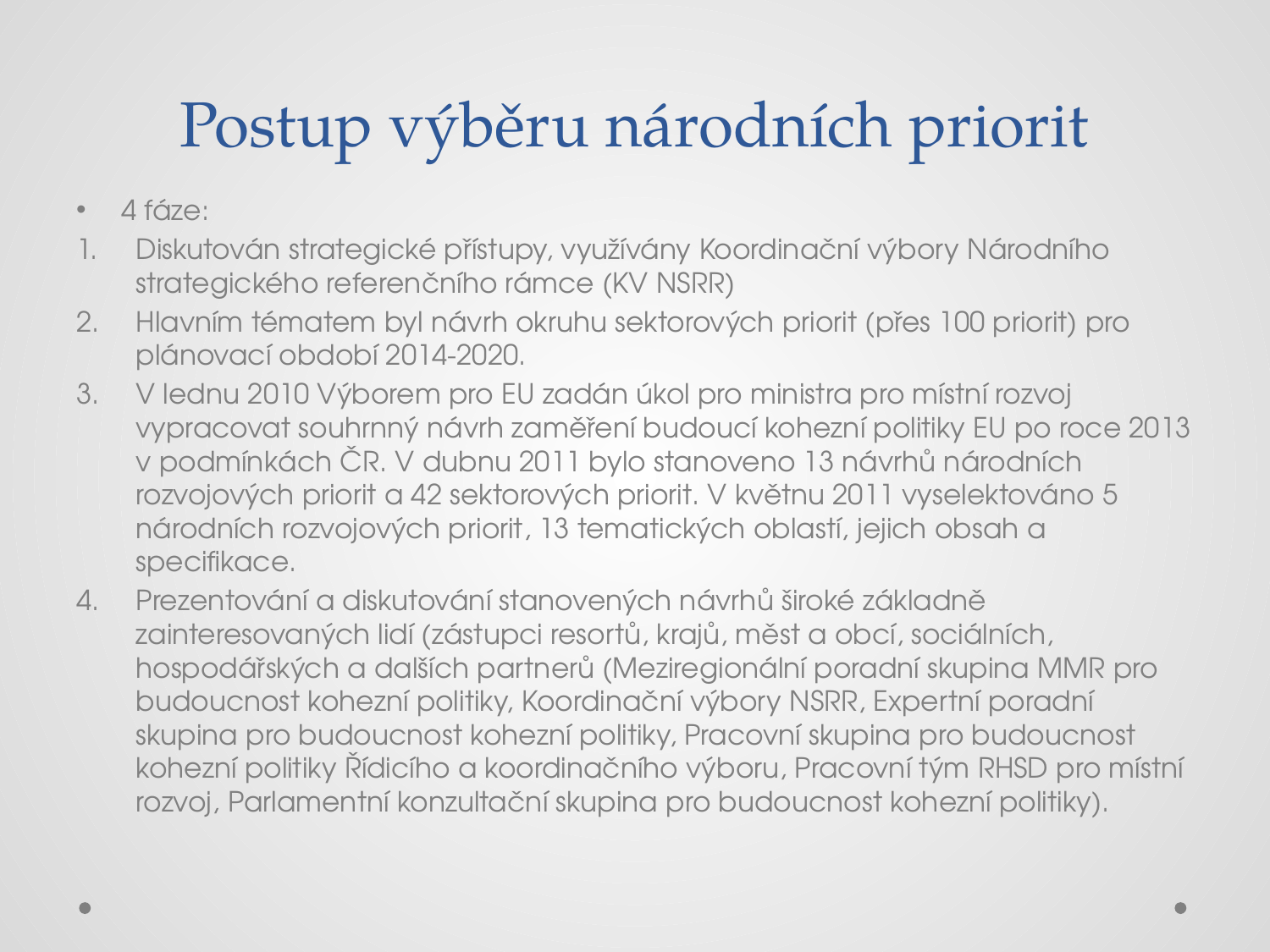

# Postup výběru národních priorit
4 fáze:
Diskutován strategické přístupy, využívány Koordinační výbory Národního strategického referenčního rámce (KV NSRR)
Hlavním tématem byl návrh okruhu sektorových priorit (přes 100 priorit) pro plánovací období 2014-2020.
V lednu 2010 Výborem pro EU zadán úkol pro ministra pro místní rozvoj vypracovat souhrnný návrh zaměření budoucí kohezní politiky EU po roce 2013 v podmínkách ČR. V dubnu 2011 bylo stanoveno 13 návrhů národních rozvojových priorit a 42 sektorových priorit. V květnu 2011 vyselektováno 5 národních rozvojových priorit, 13 tematických oblastí, jejich obsah a specifikace.
Prezentování a diskutování stanovených návrhů široké základně zainteresovaných lidí (zástupci resortů, krajů, měst a obcí, sociálních, hospodářských a dalších partnerů (Meziregionální poradní skupina MMR pro budoucnost kohezní politiky, Koordinační výbory NSRR, Expertní poradní skupina pro budoucnost kohezní politiky, Pracovní skupina pro budoucnost kohezní politiky Řídicího a koordinačního výboru, Pracovní tým RHSD pro místní rozvoj, Parlamentní konzultační skupina pro budoucnost kohezní politiky).